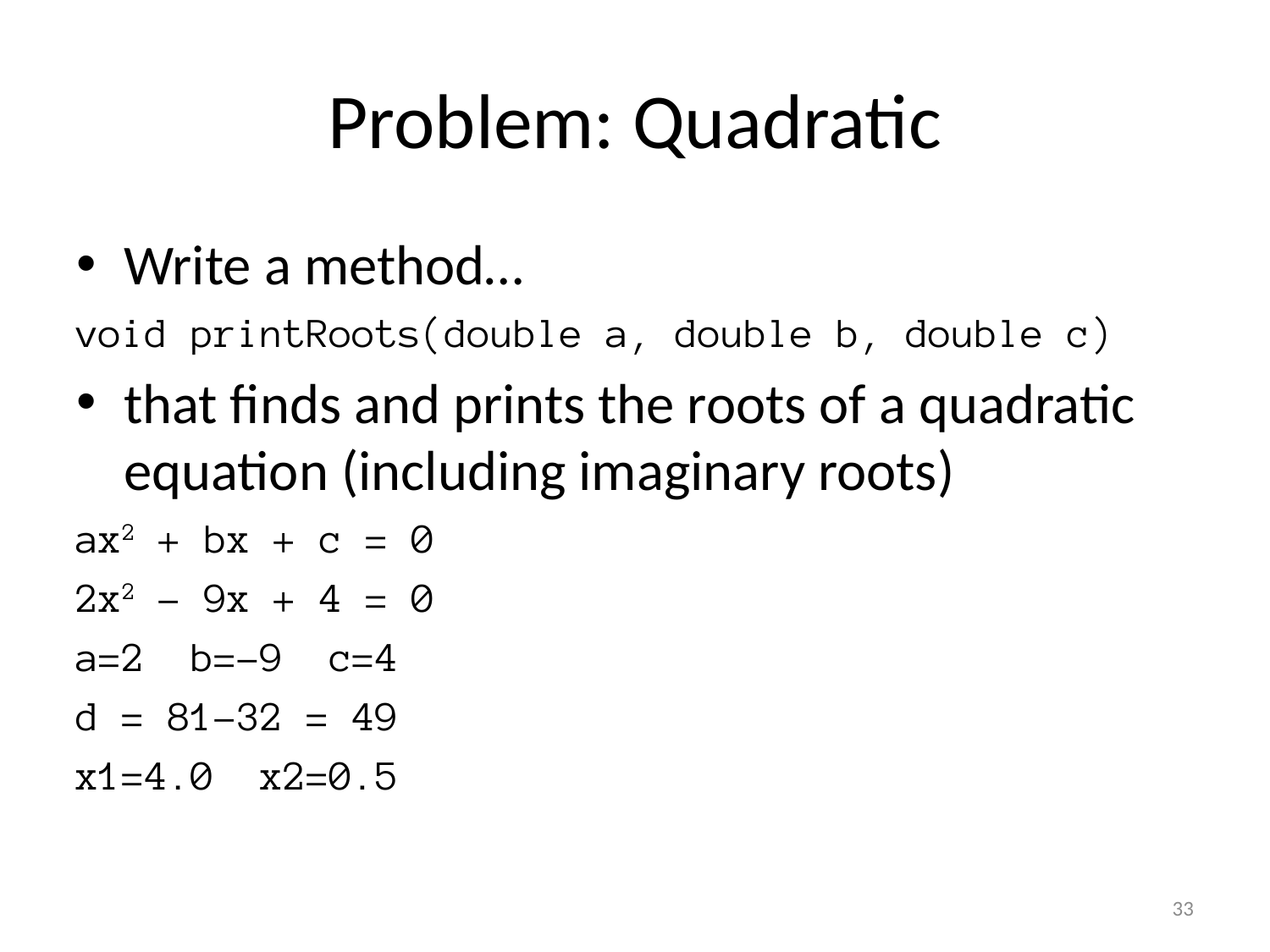

# Problem: Quadratic
Write a method…
void printRoots(double a, double b, double c)
that finds and prints the roots of a quadratic equation (including imaginary roots)
ax2 + bx + c = 0
2x2 - 9x + 4 = 0
a=2  b=-9  c=4
d = 81-32 = 49
x1=4.0  x2=0.5

33